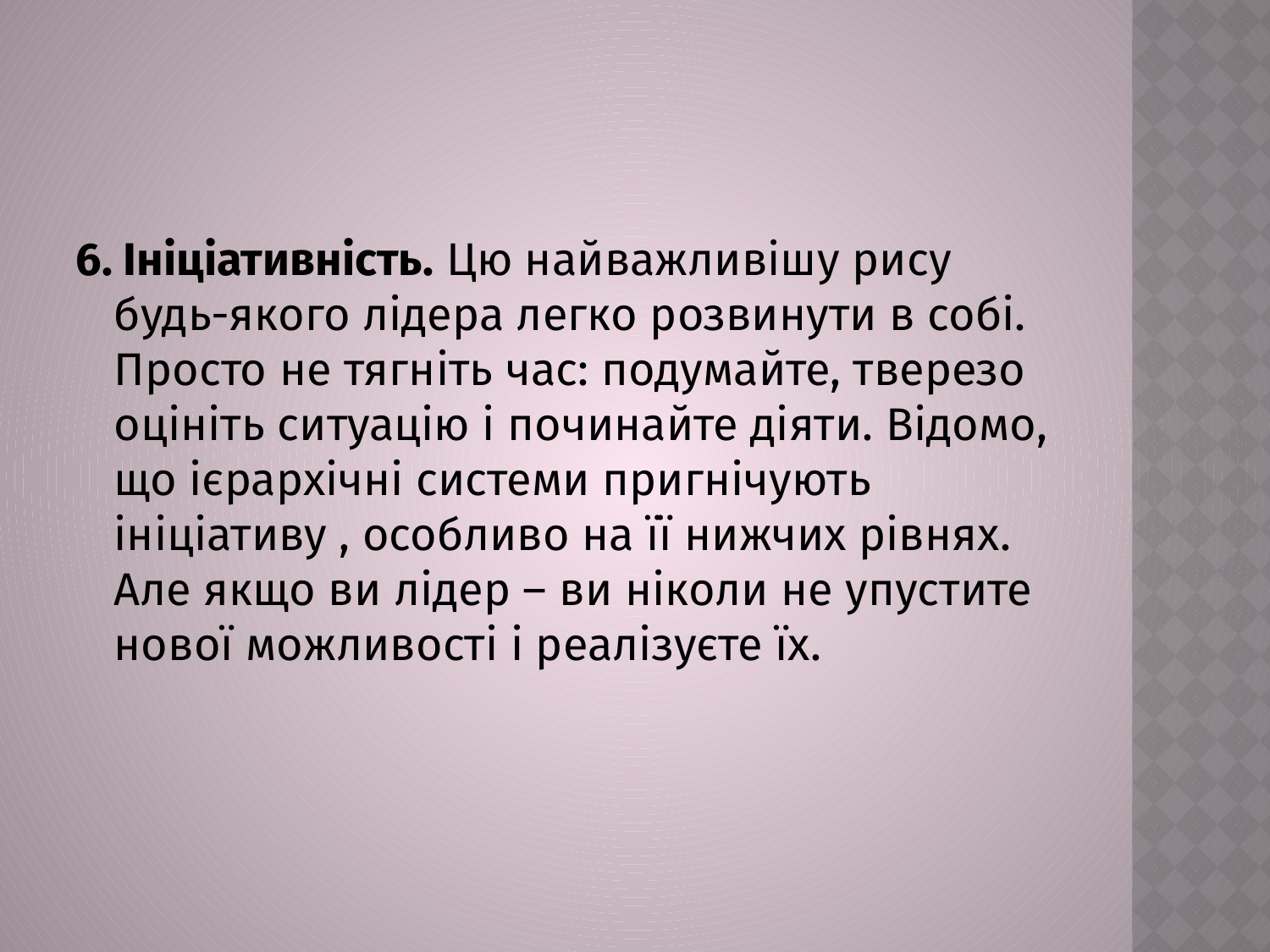

#
6. Ініціативність. Цю найважливішу рису будь-якого лідера легко розвинути в собі. Просто не тягніть час: подумайте, тверезо оцініть ситуацію і починайте діяти. Відомо, що ієрархічні системи пригнічують ініціативу , особливо на її нижчих рівнях. Але якщо ви лідер – ви ніколи не упустите нової можливості і реалізуєте їх.